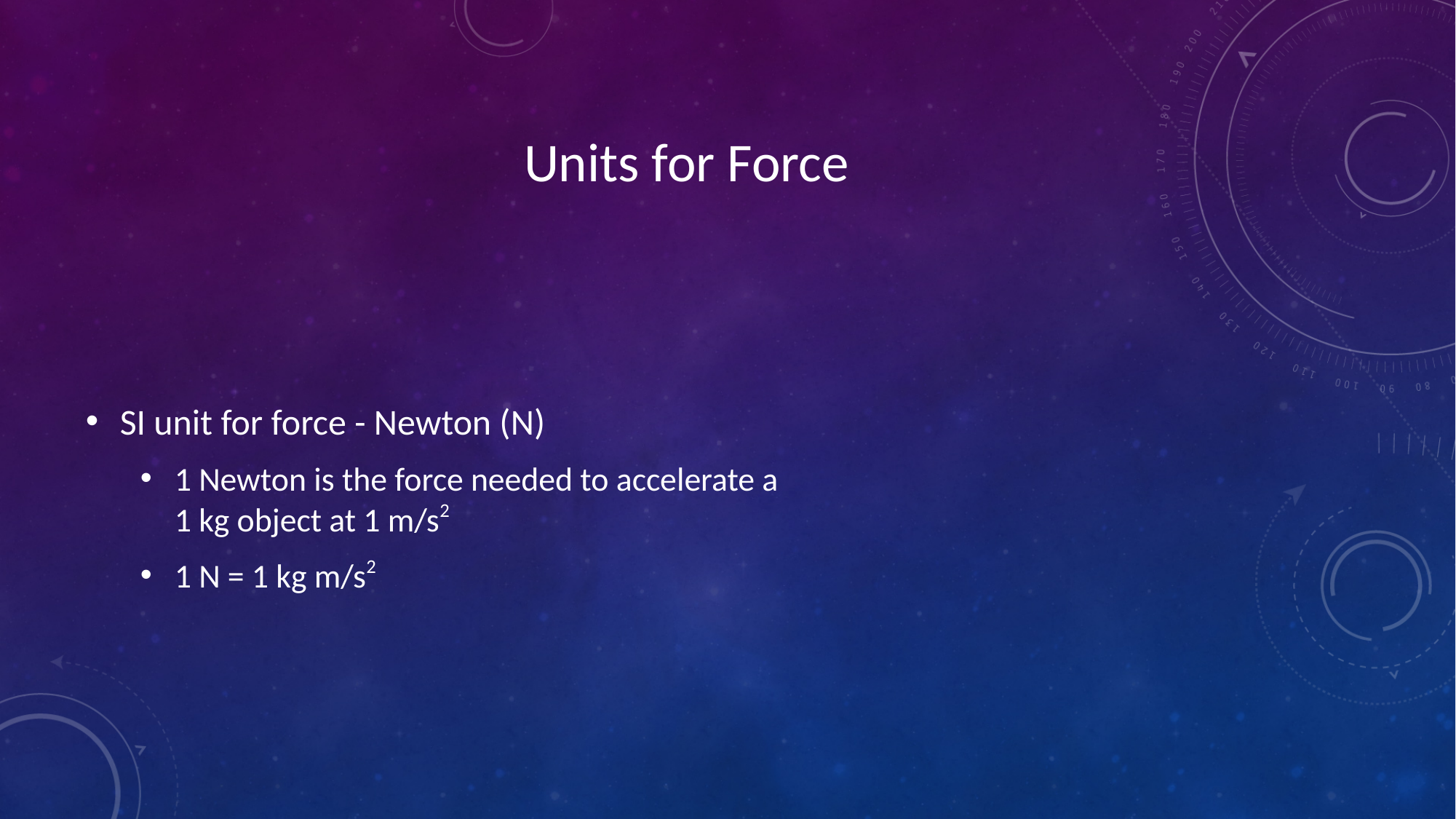

# Units for Force
SI unit for force - Newton (N)
1 Newton is the force needed to accelerate a 1 kg object at 1 m/s2
1 N = 1 kg m/s2